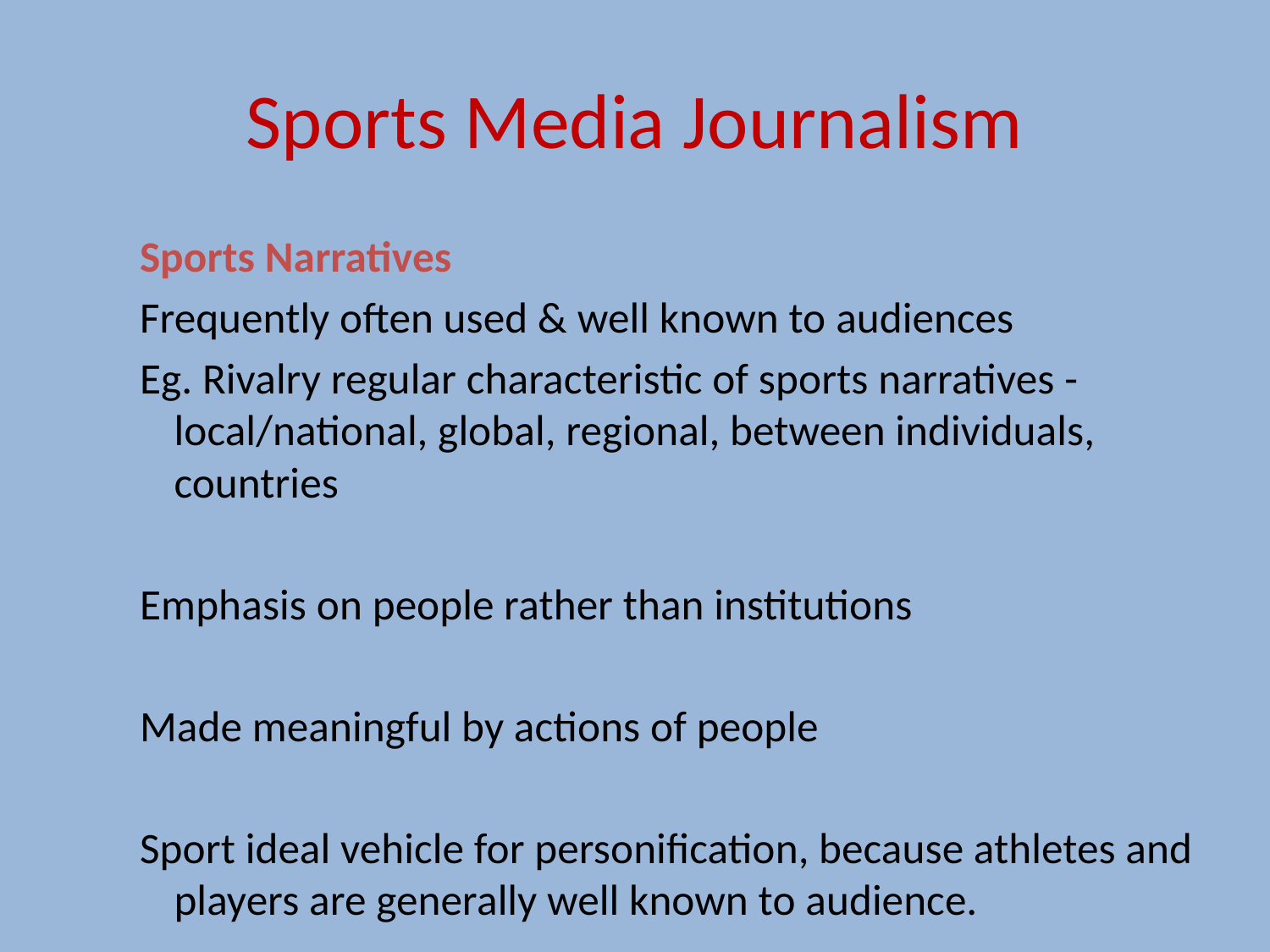

# Sports Media Journalism
Sports Narratives
Frequently often used & well known to audiences
Eg. Rivalry regular characteristic of sports narratives - local/national, global, regional, between individuals, countries

Emphasis on people rather than institutions

Made meaningful by actions of people

Sport ideal vehicle for personification, because athletes and players are generally well known to audience.